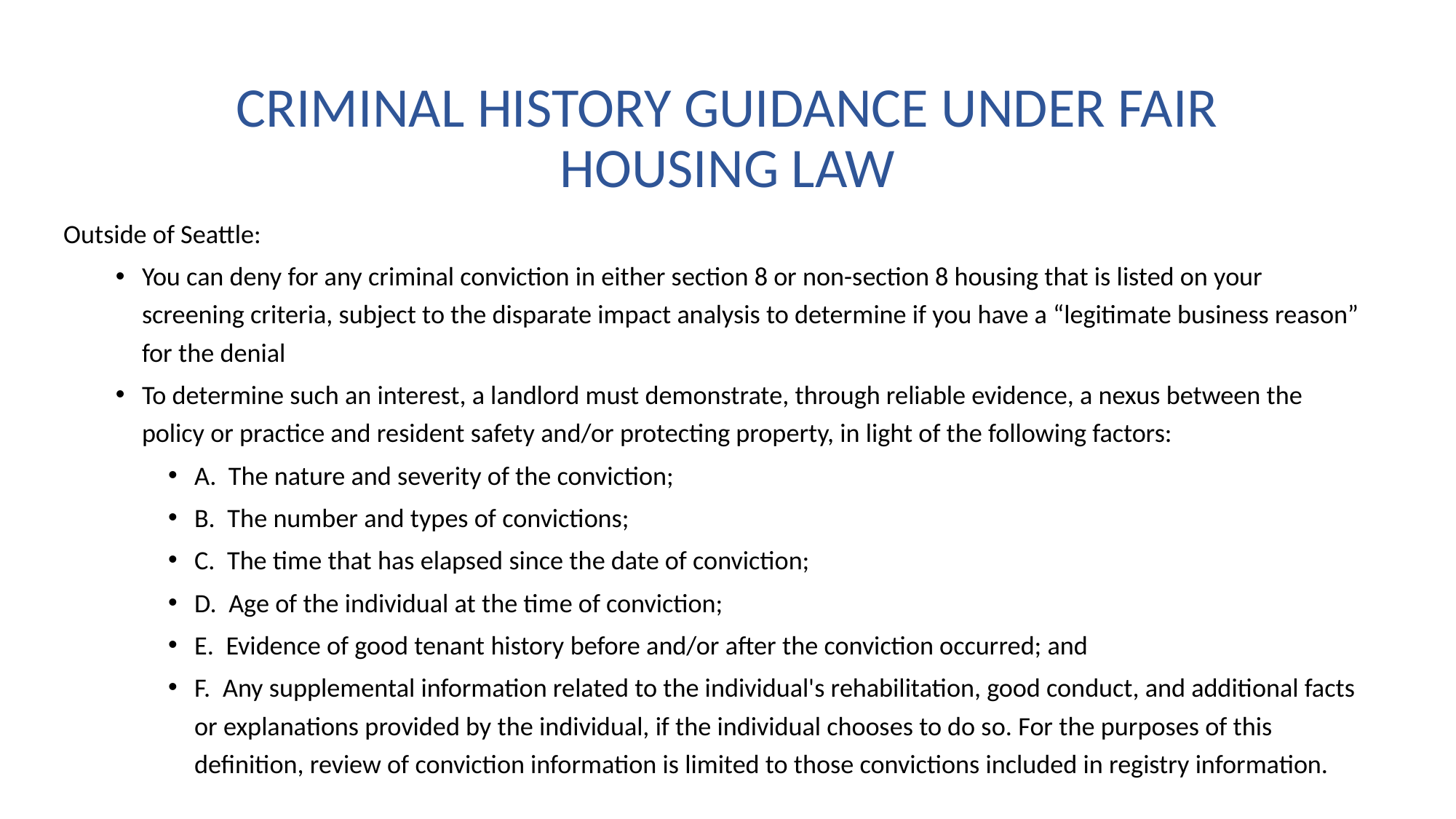

# CRIMINAL HISTORY GUIDANCE UNDER FAIR HOUSING LAW
Outside of Seattle:
You can deny for any criminal conviction in either section 8 or non-section 8 housing that is listed on your screening criteria, subject to the disparate impact analysis to determine if you have a “legitimate business reason” for the denial
To determine such an interest, a landlord must demonstrate, through reliable evidence, a nexus between the policy or practice and resident safety and/or protecting property, in light of the following factors:
A.  The nature and severity of the conviction;
B.  The number and types of convictions;
C.  The time that has elapsed since the date of conviction;
D.  Age of the individual at the time of conviction;
E.  Evidence of good tenant history before and/or after the conviction occurred; and
F.  Any supplemental information related to the individual's rehabilitation, good conduct, and additional facts or explanations provided by the individual, if the individual chooses to do so. For the purposes of this definition, review of conviction information is limited to those convictions included in registry information.